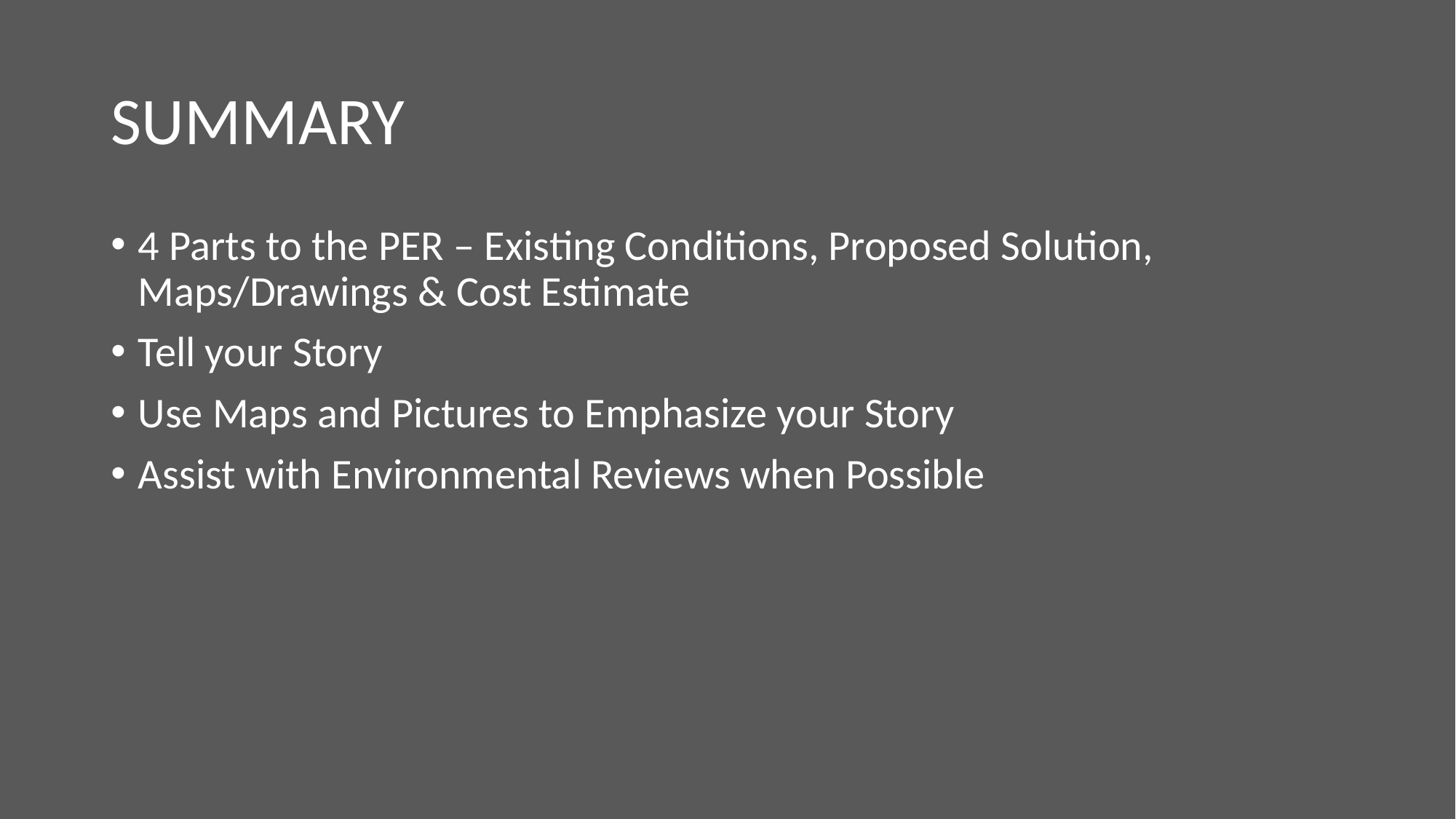

# SUMMARY
4 Parts to the PER – Existing Conditions, Proposed Solution, Maps/Drawings & Cost Estimate
Tell your Story
Use Maps and Pictures to Emphasize your Story
Assist with Environmental Reviews when Possible